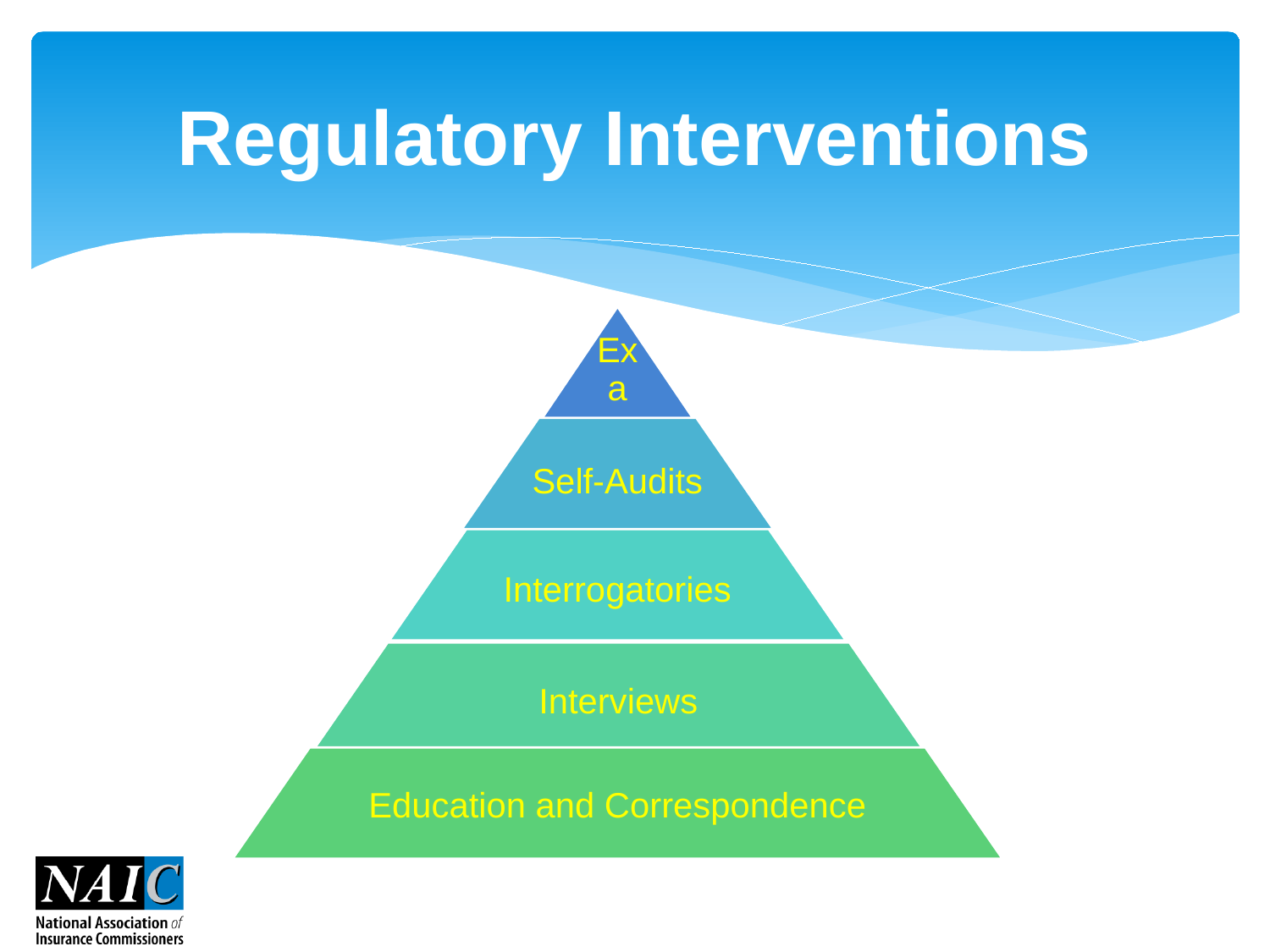

# Regulatory Interventions

Exams
Self-Audits
Interrogatories
Interviews
Education and Correspondence